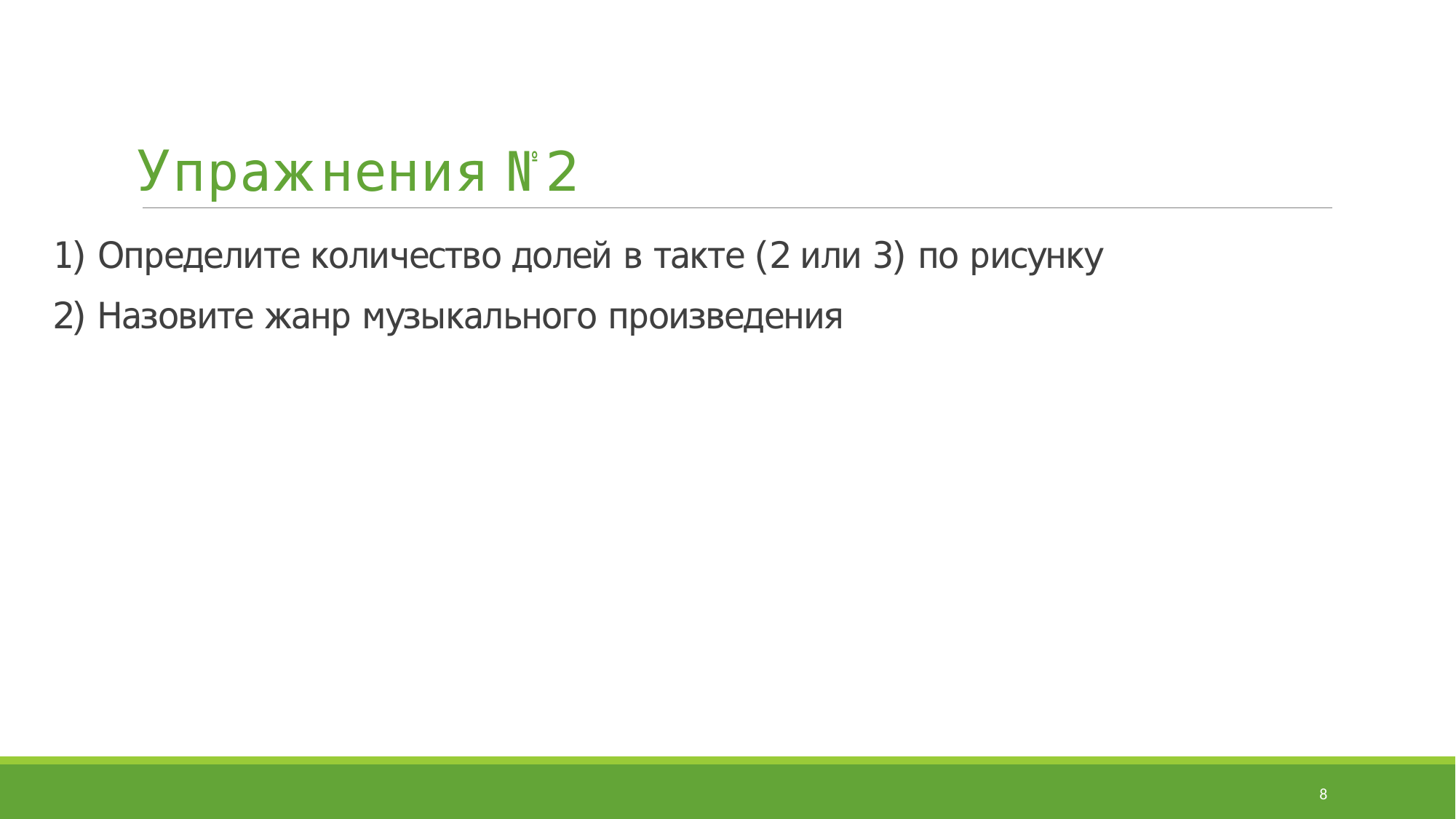

# Упражнения №2
1) Определите количество долей в такте (2 или 3) по рисунку
2) Назовите жанр музыкального произведения
8